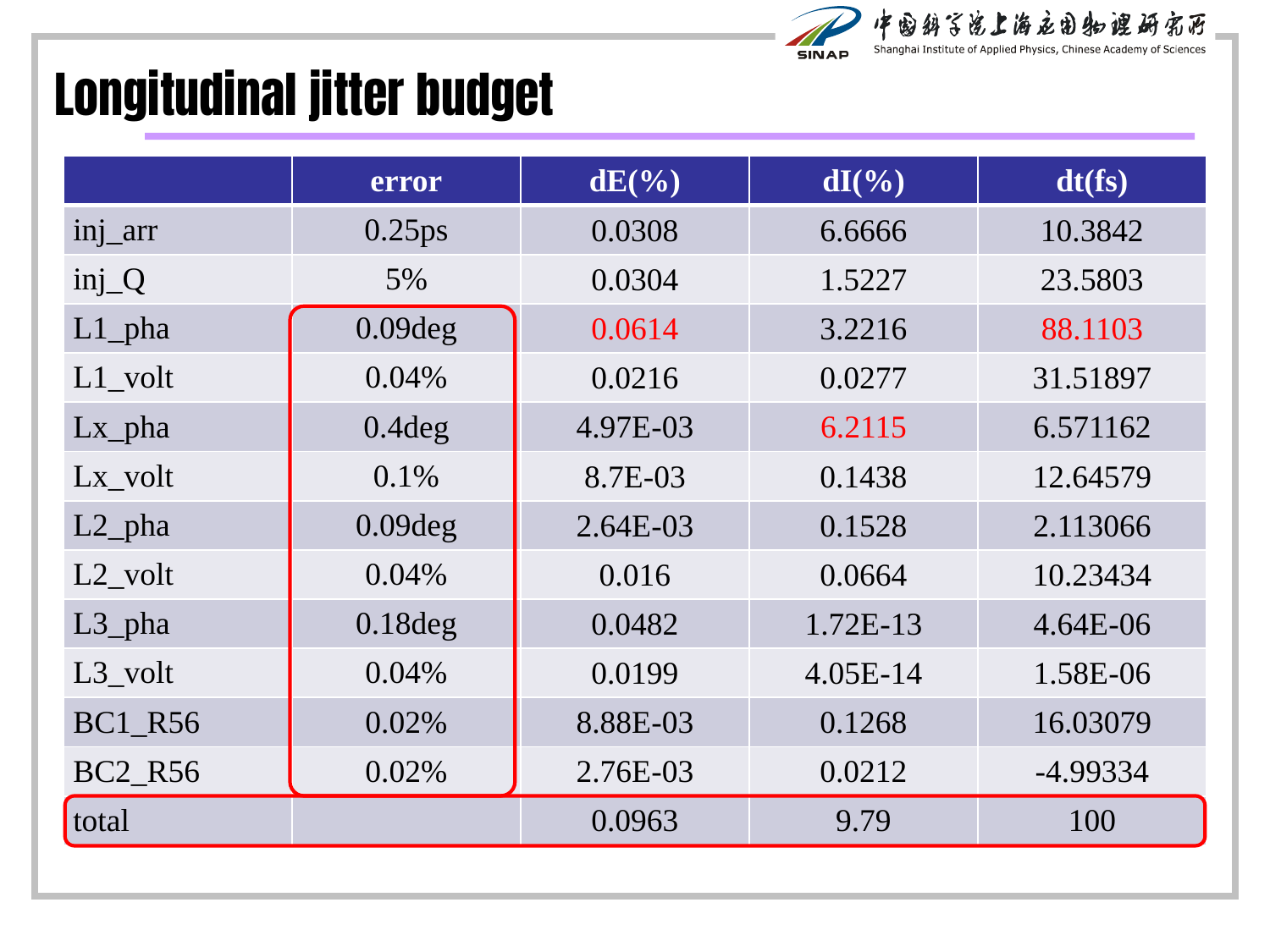

# Longitudinal jitter budget
|  | error | dE(%) | dI(%) | dt(fs) |
| --- | --- | --- | --- | --- |
| inj\_arr | 0.25ps | 0.0308 | 6.6666 | 10.3842 |
| inj\_Q | 5% | 0.0304 | 1.5227 | 23.5803 |
| L1\_pha | 0.09deg | 0.0614 | 3.2216 | 88.1103 |
| L1\_volt | 0.04% | 0.0216 | 0.0277 | 31.51897 |
| Lx\_pha | 0.4deg | 4.97E-03 | 6.2115 | 6.571162 |
| Lx\_volt | 0.1% | 8.7E-03 | 0.1438 | 12.64579 |
| L2\_pha | 0.09deg | 2.64E-03 | 0.1528 | 2.113066 |
| L2\_volt | 0.04% | 0.016 | 0.0664 | 10.23434 |
| L3\_pha | 0.18deg | 0.0482 | 1.72E-13 | 4.64E-06 |
| L3\_volt | 0.04% | 0.0199 | 4.05E-14 | 1.58E-06 |
| BC1\_R56 | 0.02% | 8.88E-03 | 0.1268 | 16.03079 |
| BC2\_R56 | 0.02% | 2.76E-03 | 0.0212 | -4.99334 |
| total |  | 0.0963 | 9.79 | 100 |